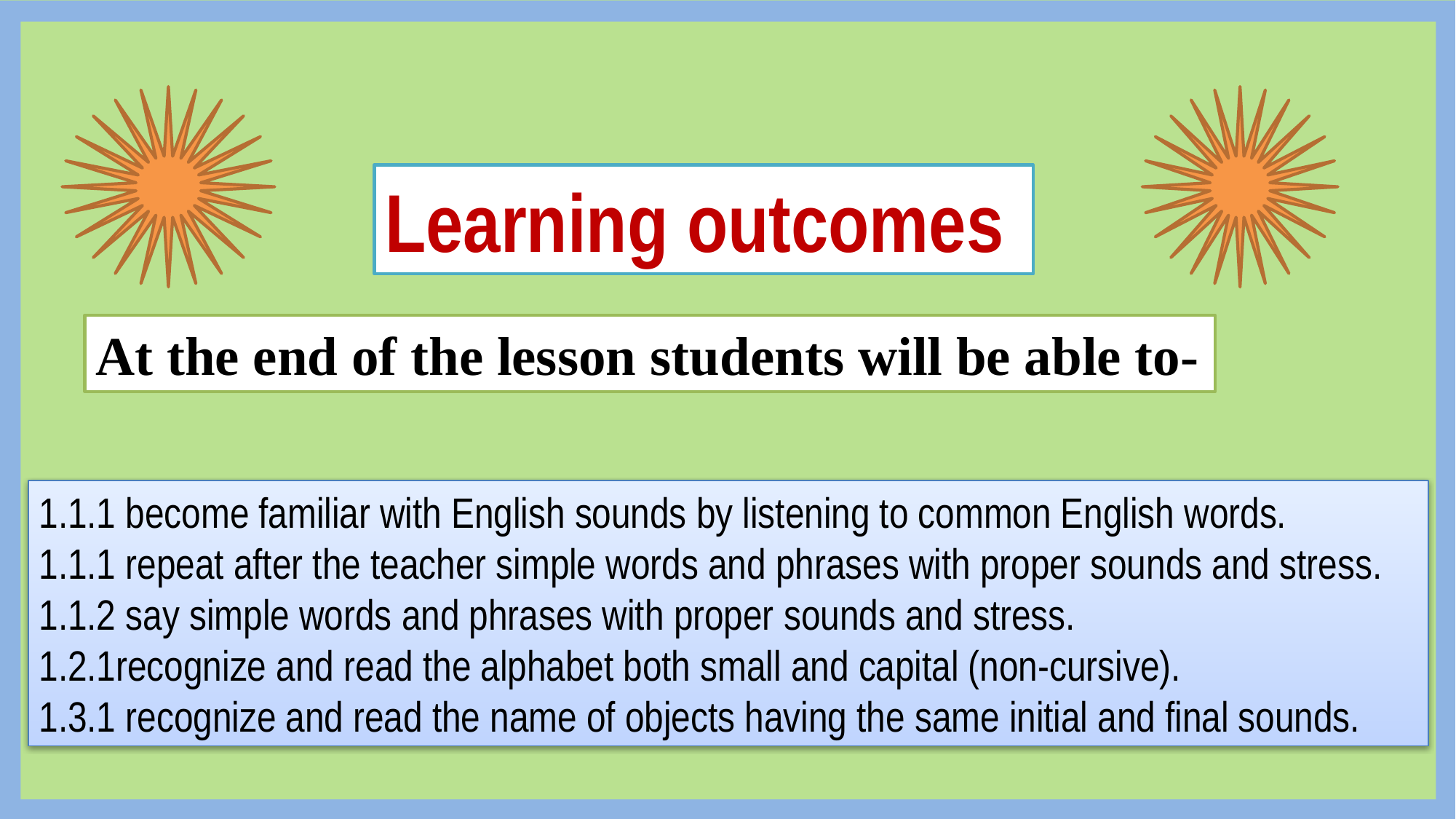

Learning outcomes
At the end of the lesson students will be able to-
1.1.1 become familiar with English sounds by listening to common English words.
1.1.1 repeat after the teacher simple words and phrases with proper sounds and stress.
1.1.2 say simple words and phrases with proper sounds and stress.
1.2.1recognize and read the alphabet both small and capital (non-cursive).
1.3.1 recognize and read the name of objects having the same initial and final sounds.